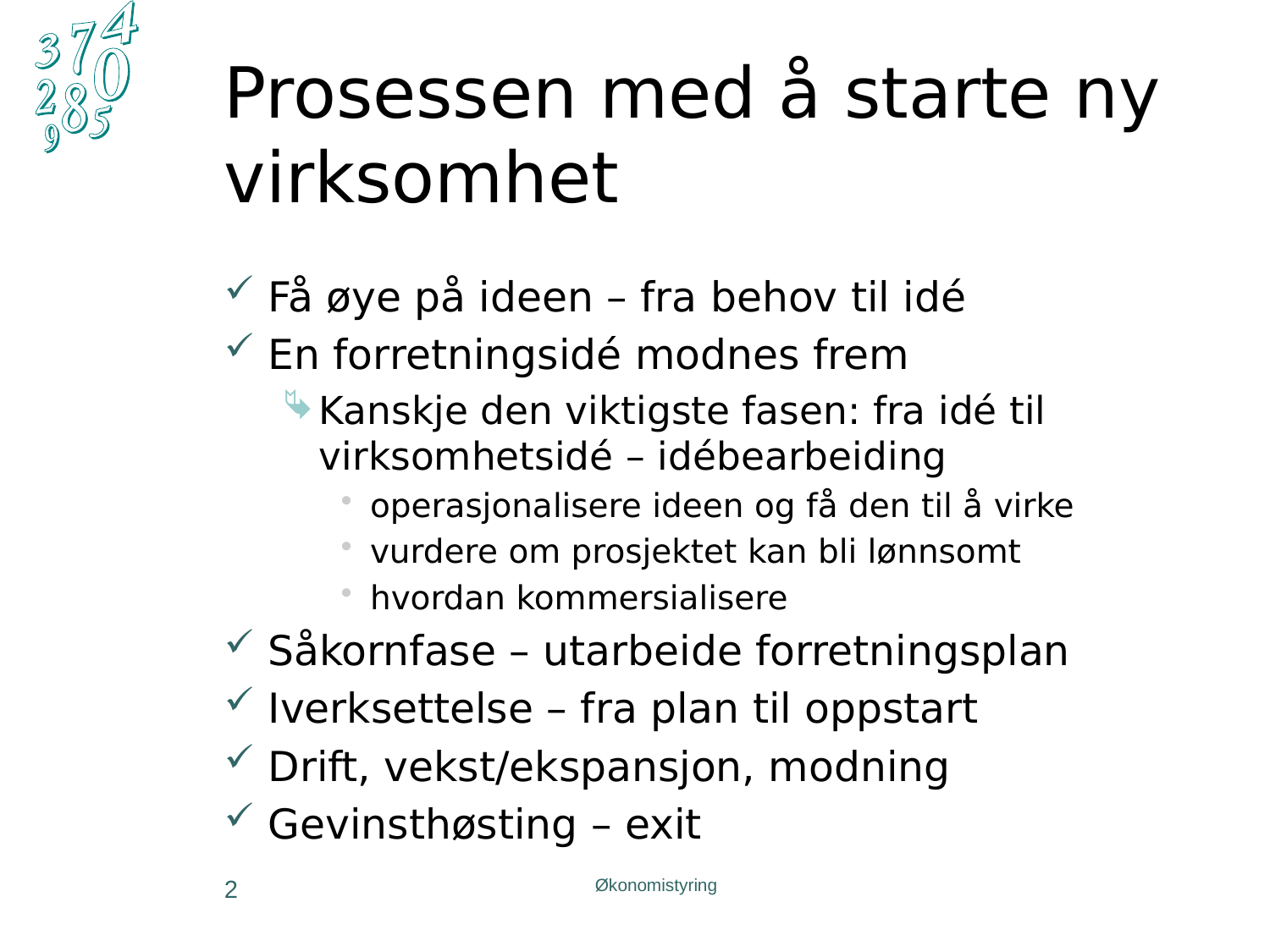

# Prosessen med å starte ny virksomhet
Få øye på ideen – fra behov til idé
En forretningsidé modnes frem
Kanskje den viktigste fasen: fra idé til virksomhetsidé – idébearbeiding
operasjonalisere ideen og få den til å virke
vurdere om prosjektet kan bli lønnsomt
hvordan kommersialisere
Såkornfase – utarbeide forretningsplan
Iverksettelse – fra plan til oppstart
Drift, vekst/ekspansjon, modning
Gevinsthøsting – exit
2
Økonomistyring